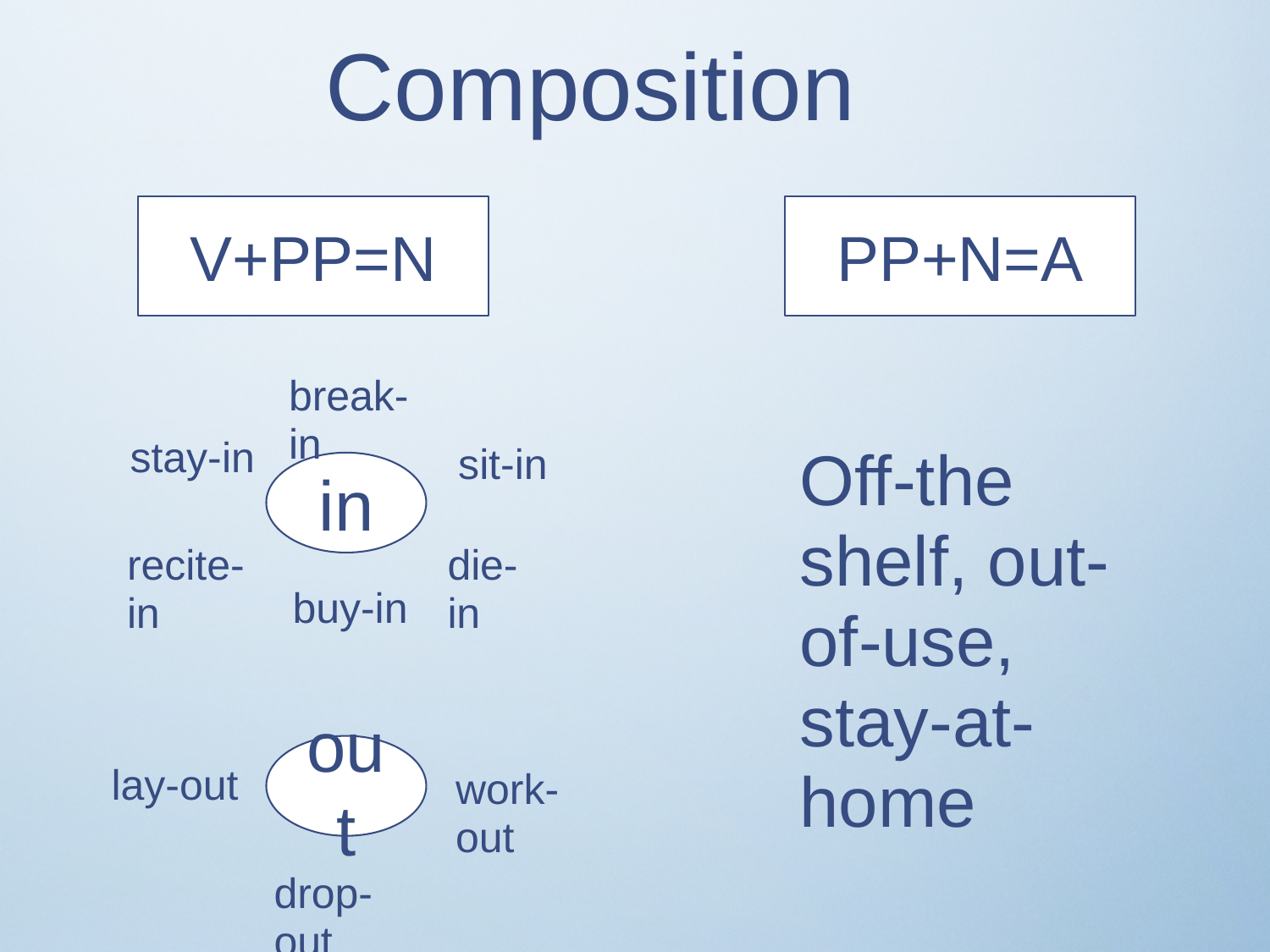

Composition
V+PP=N
PP+N=A
break-in
stay-in
sit-in
Off-the shelf, out-of-use, stay-at-home
in
recite-in
die-in
buy-in
out
lay-out
work-out
drop-out